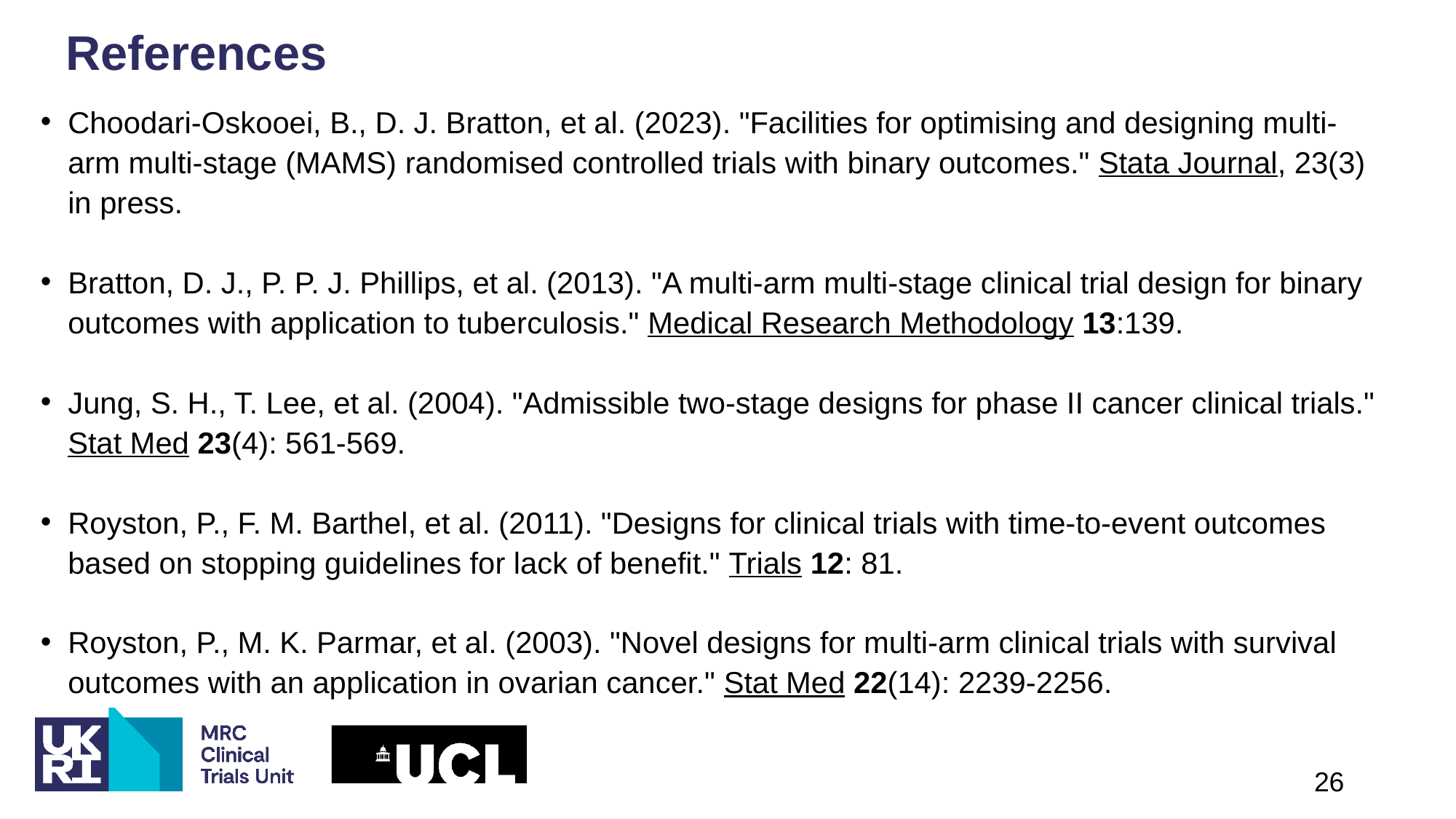

References
Choodari-Oskooei, B., D. J. Bratton, et al. (2023). "Facilities for optimising and designing multi-arm multi-stage (MAMS) randomised controlled trials with binary outcomes." Stata Journal, 23(3) in press.

Bratton, D. J., P. P. J. Phillips, et al. (2013). "A multi-arm multi-stage clinical trial design for binary outcomes with application to tuberculosis." Medical Research Methodology 13:139.

Jung, S. H., T. Lee, et al. (2004). "Admissible two-stage designs for phase II cancer clinical trials." Stat Med 23(4): 561-569.

Royston, P., F. M. Barthel, et al. (2011). "Designs for clinical trials with time-to-event outcomes based on stopping guidelines for lack of benefit." Trials 12: 81.

Royston, P., M. K. Parmar, et al. (2003). "Novel designs for multi-arm clinical trials with survival outcomes with an application in ovarian cancer." Stat Med 22(14): 2239-2256.
26